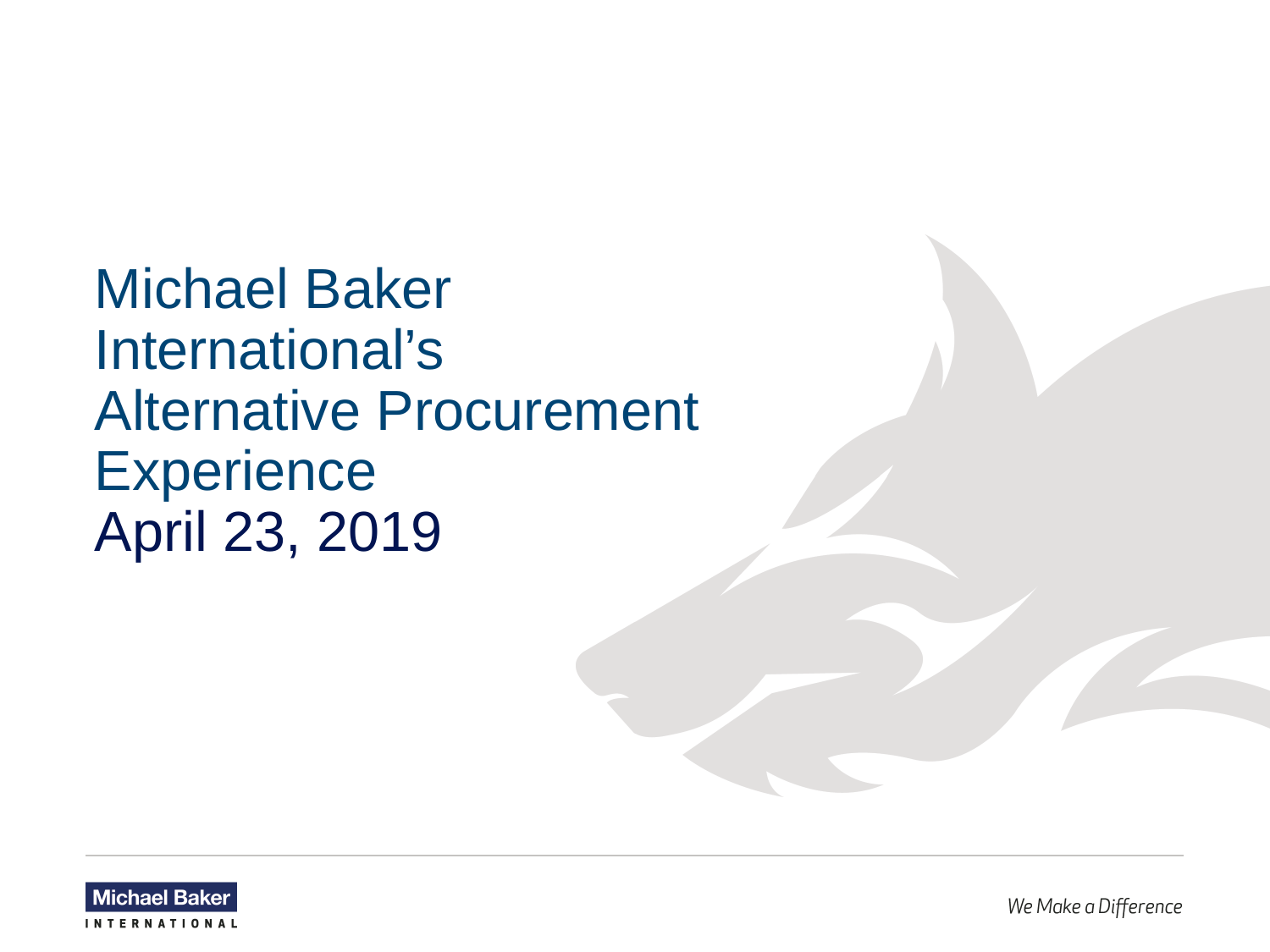

Michael Baker International’s
Alternative Procurement Experience
April 23, 2019